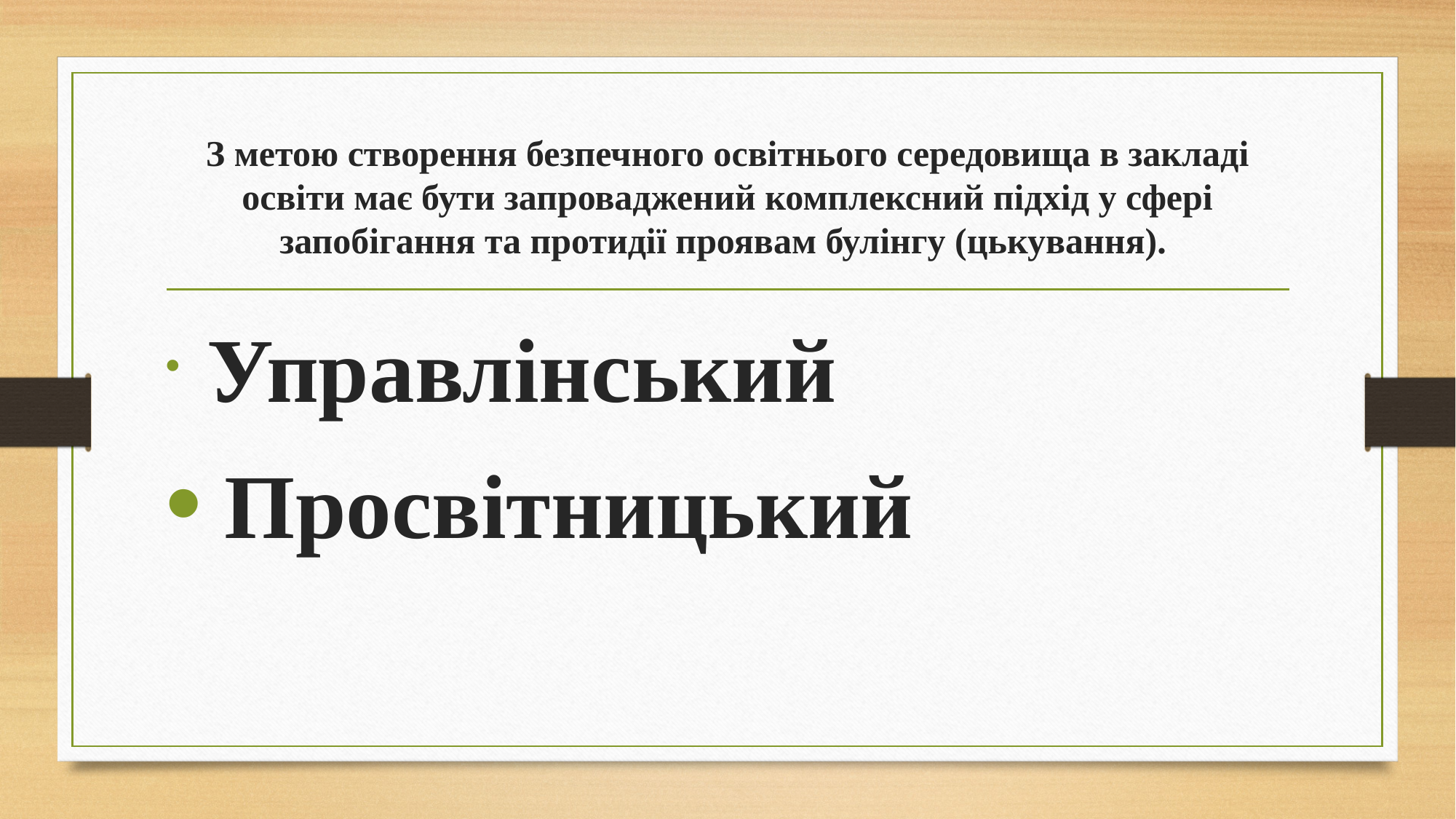

# З метою створення безпечного освітнього середовища в закладі освіти має бути запроваджений комплексний підхід у сфері запобігання та протидії проявам булінгу (цькування).
 Управлінський
 Просвітницький